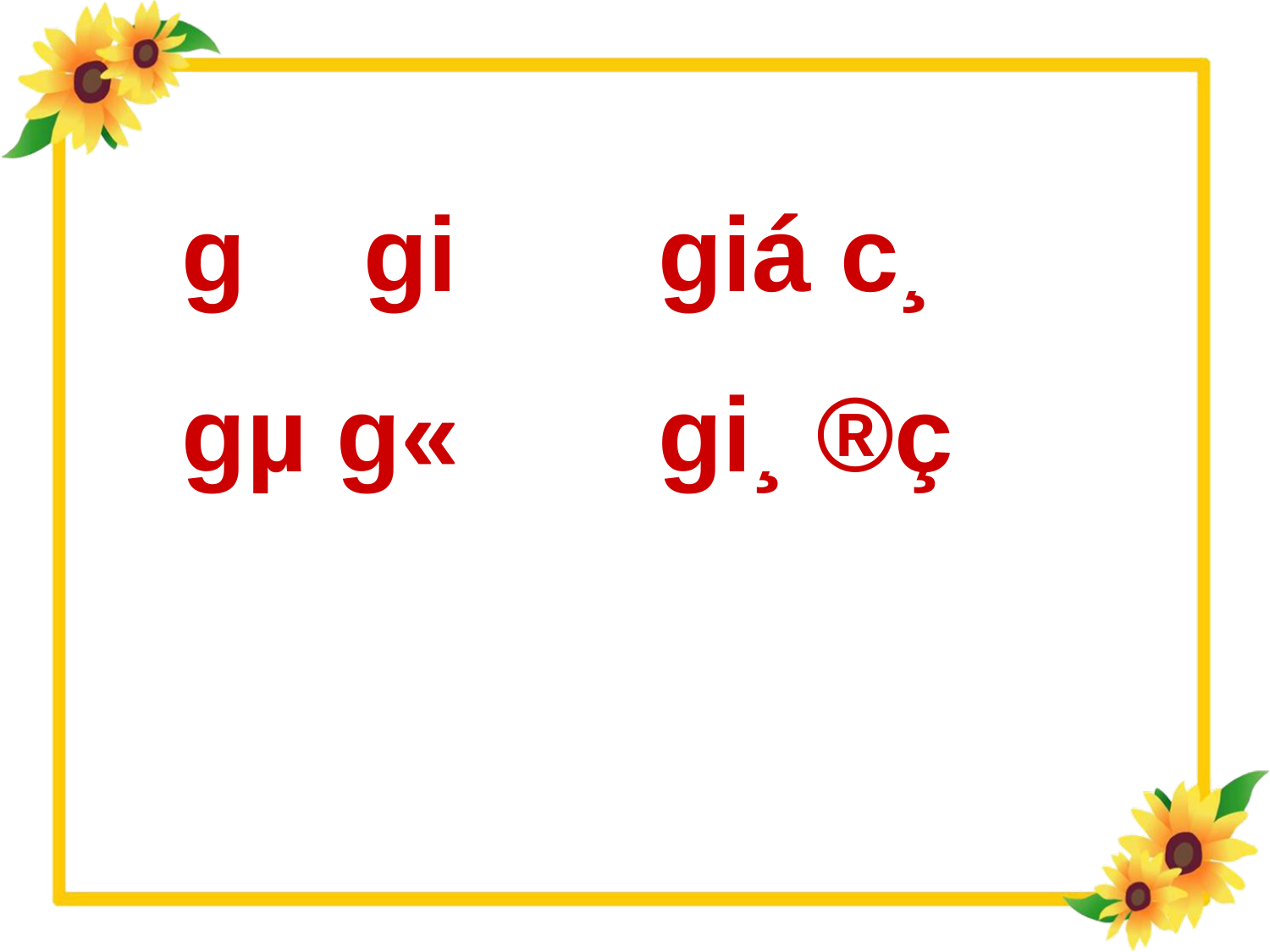

g    gi
gµ g«
giá c¸
gi¸ ®ç